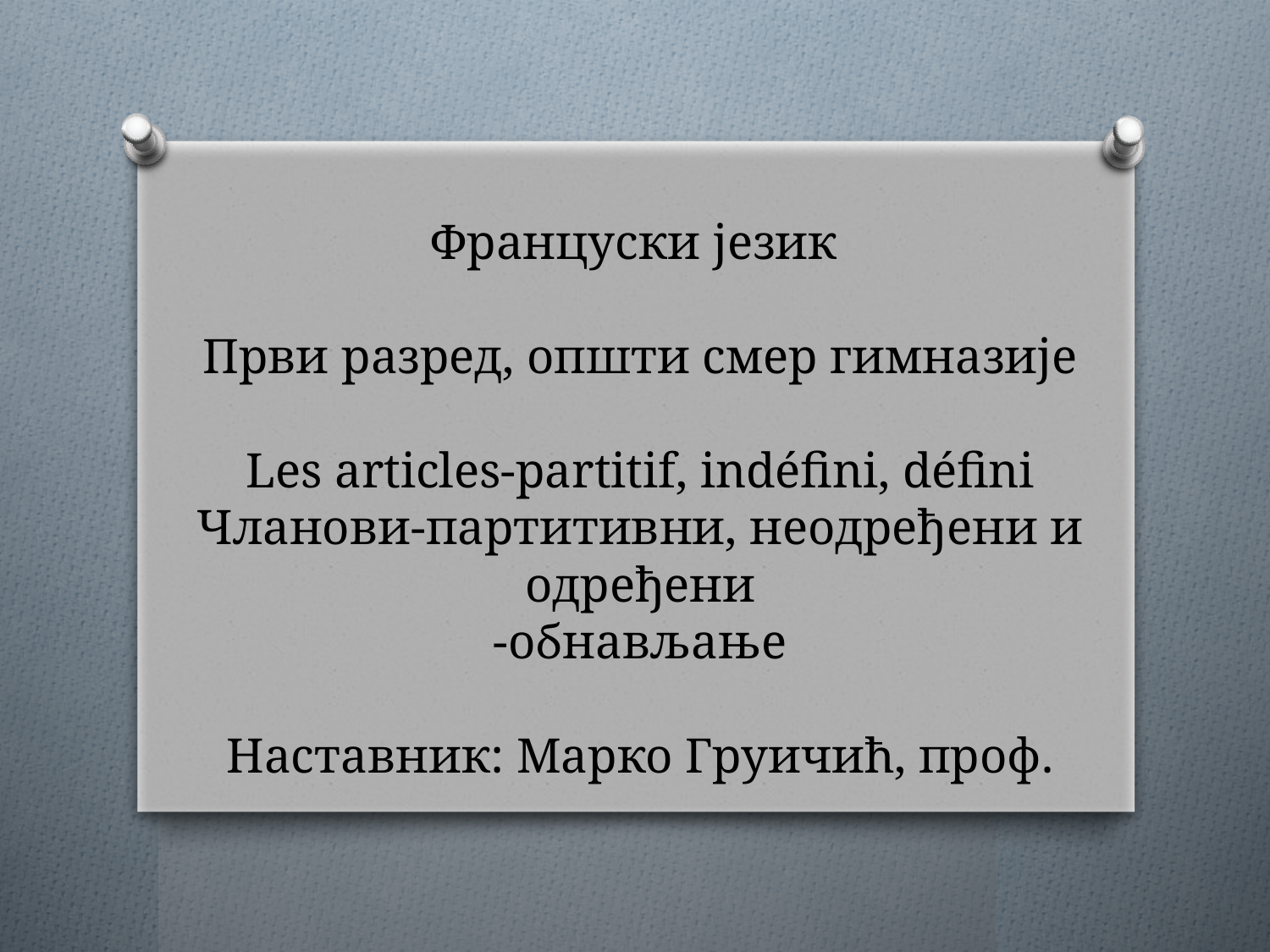

# Француски језик Први разред, општи смер гимназије Les articles-partitif, indéfini, défini Чланови-партитивни, неодређени и одређени -обнављање Наставник: Марко Груичић, проф.